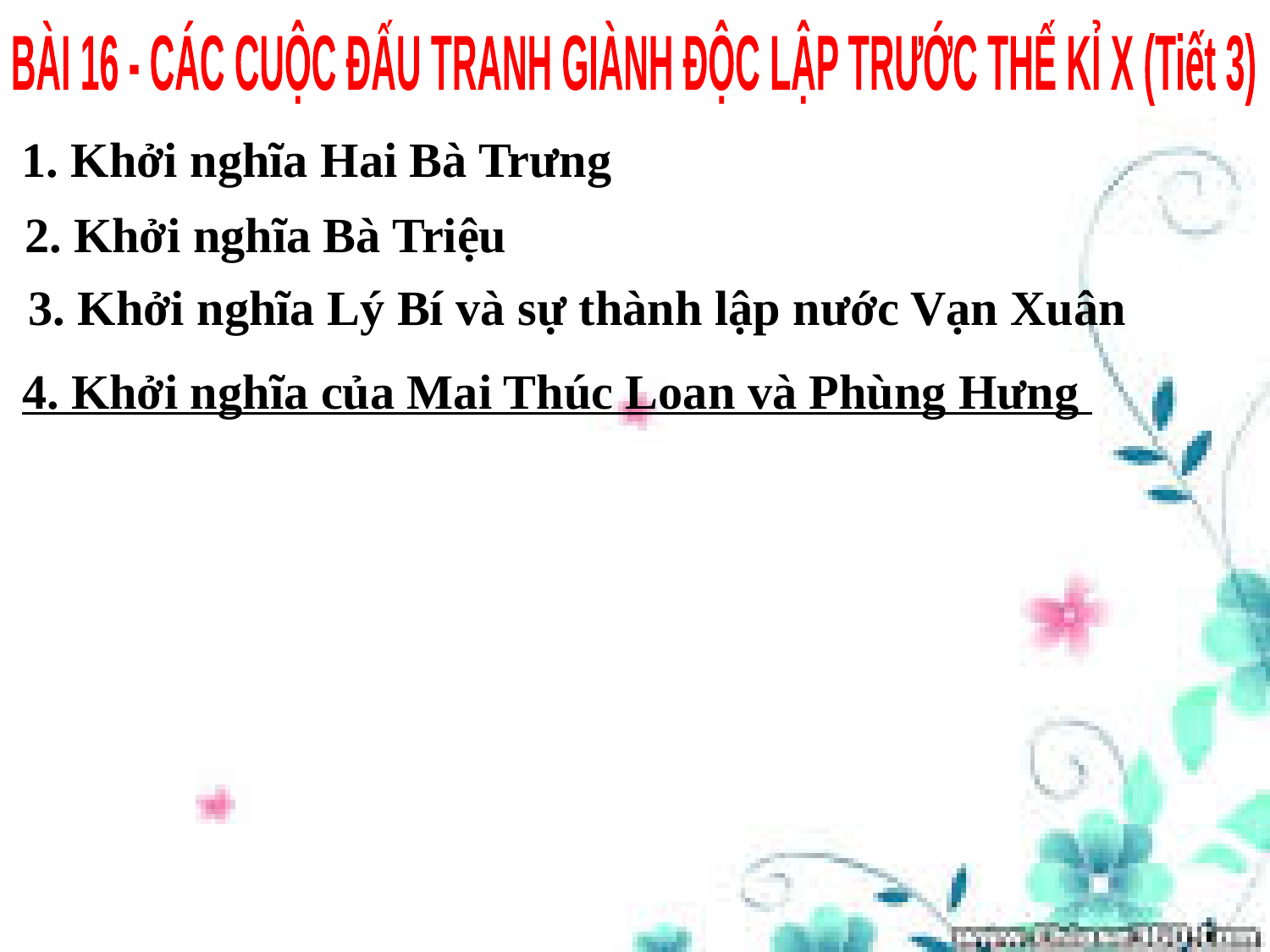

BÀI 16 - CÁC CUỘC ĐẤU TRANH GIÀNH ĐỘC LẬP TRƯỚC THẾ KỈ X (Tiết 3)
1. Khởi nghĩa Hai Bà Trưng
2. Khởi nghĩa Bà Triệu
3. Khởi nghĩa Lý Bí và sự thành lập nước Vạn Xuân
4. Khởi nghĩa của Mai Thúc Loan và Phùng Hưng